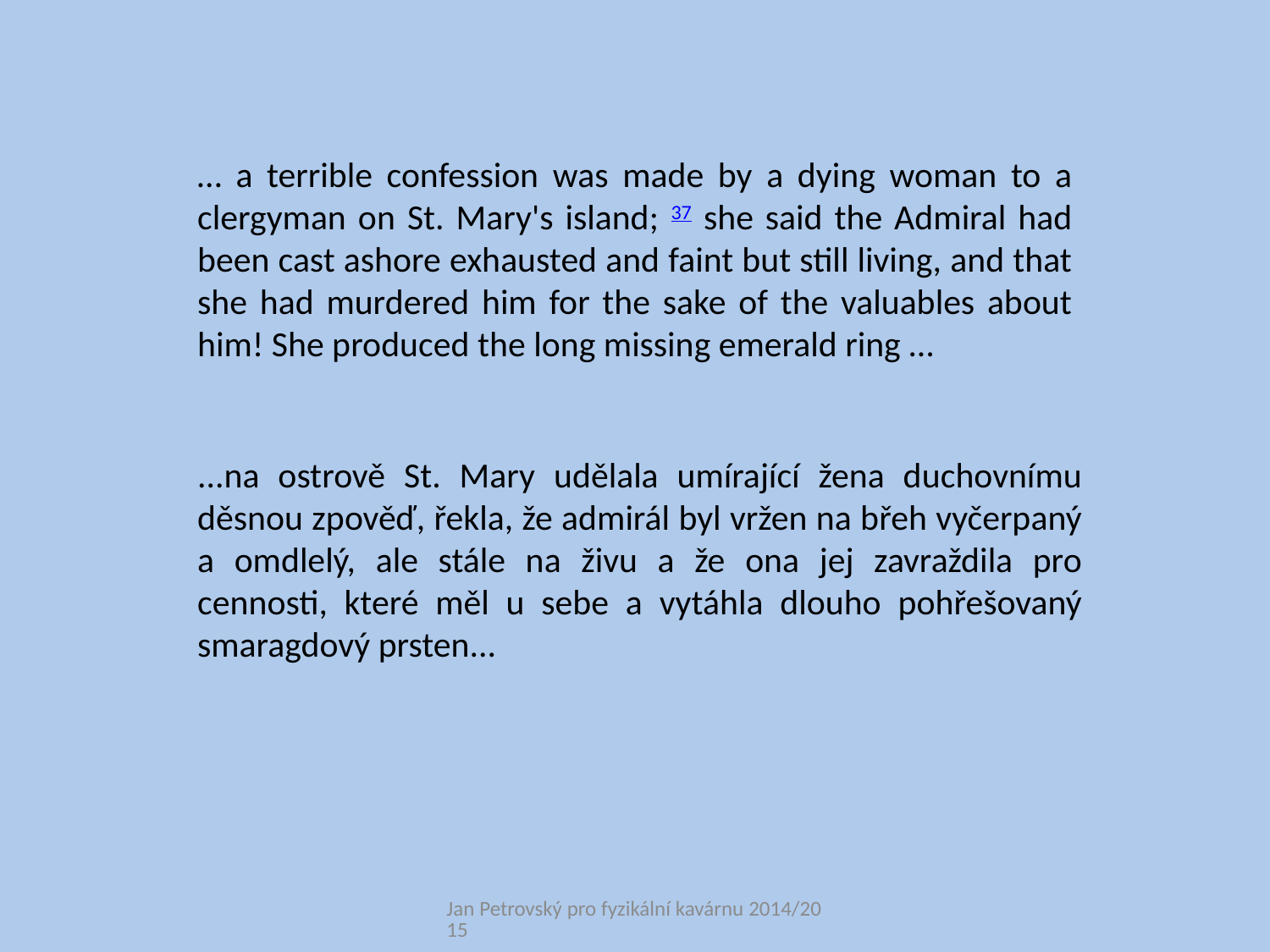

… a terrible confession was made by a dying woman to a clergyman on St. Mary's island; 37 she said the Admiral had been cast ashore exhausted and faint but still living, and that she had murdered him for the sake of the valuables about him! She produced the long missing emerald ring …
...na ostrově St. Mary udělala umírající žena duchovnímu děsnou zpověď, řekla, že admirál byl vržen na břeh vyčerpaný a omdlelý, ale stále na živu a že ona jej zavraždila pro cennosti, které měl u sebe a vytáhla dlouho pohřešovaný smaragdový prsten...
Jan Petrovský pro fyzikální kavárnu 2014/2015